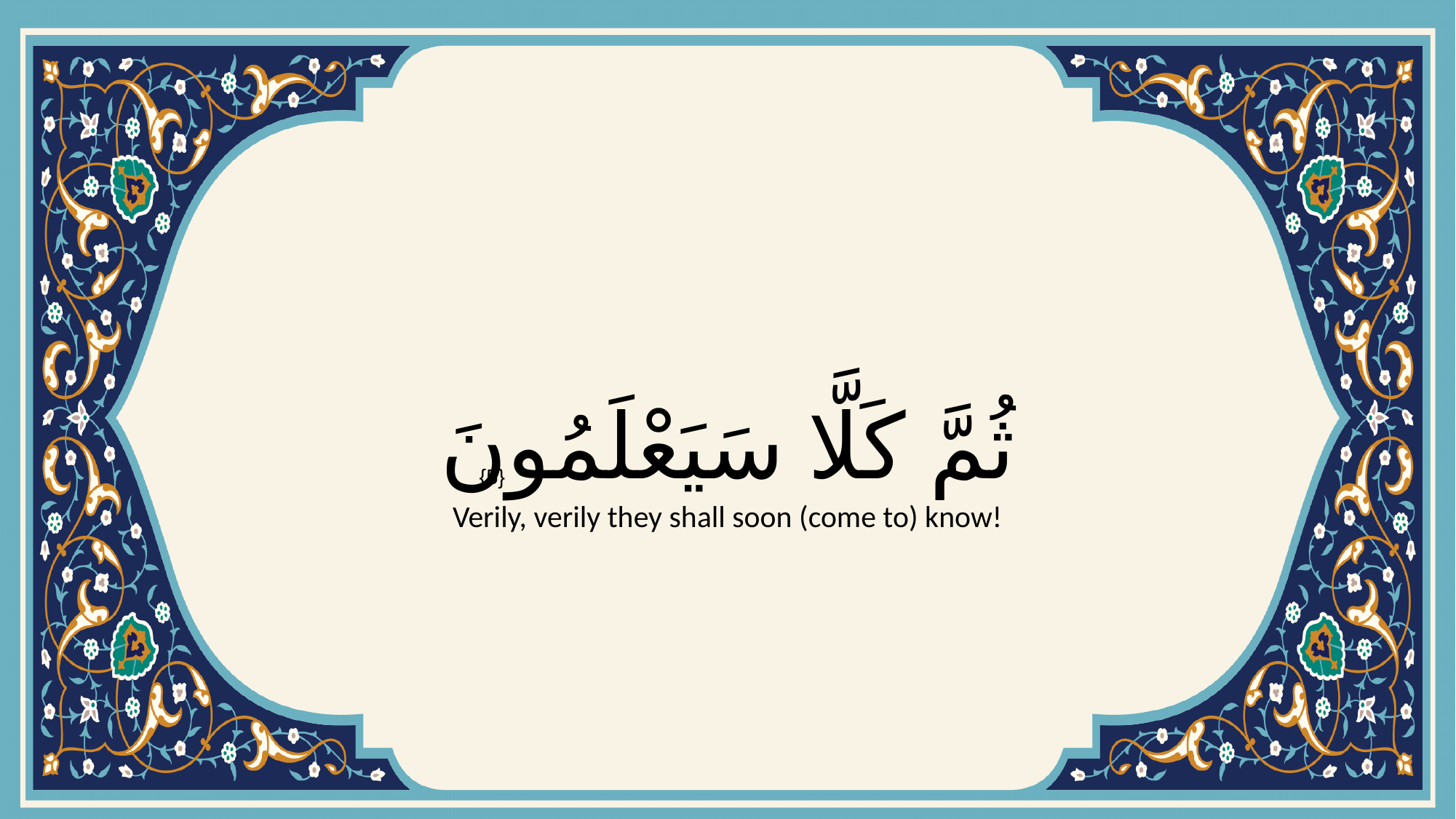

# ثُمَّ كَلَّا سَيَعْلَمُونَ
{5}
Verily, verily they shall soon (come to) know!